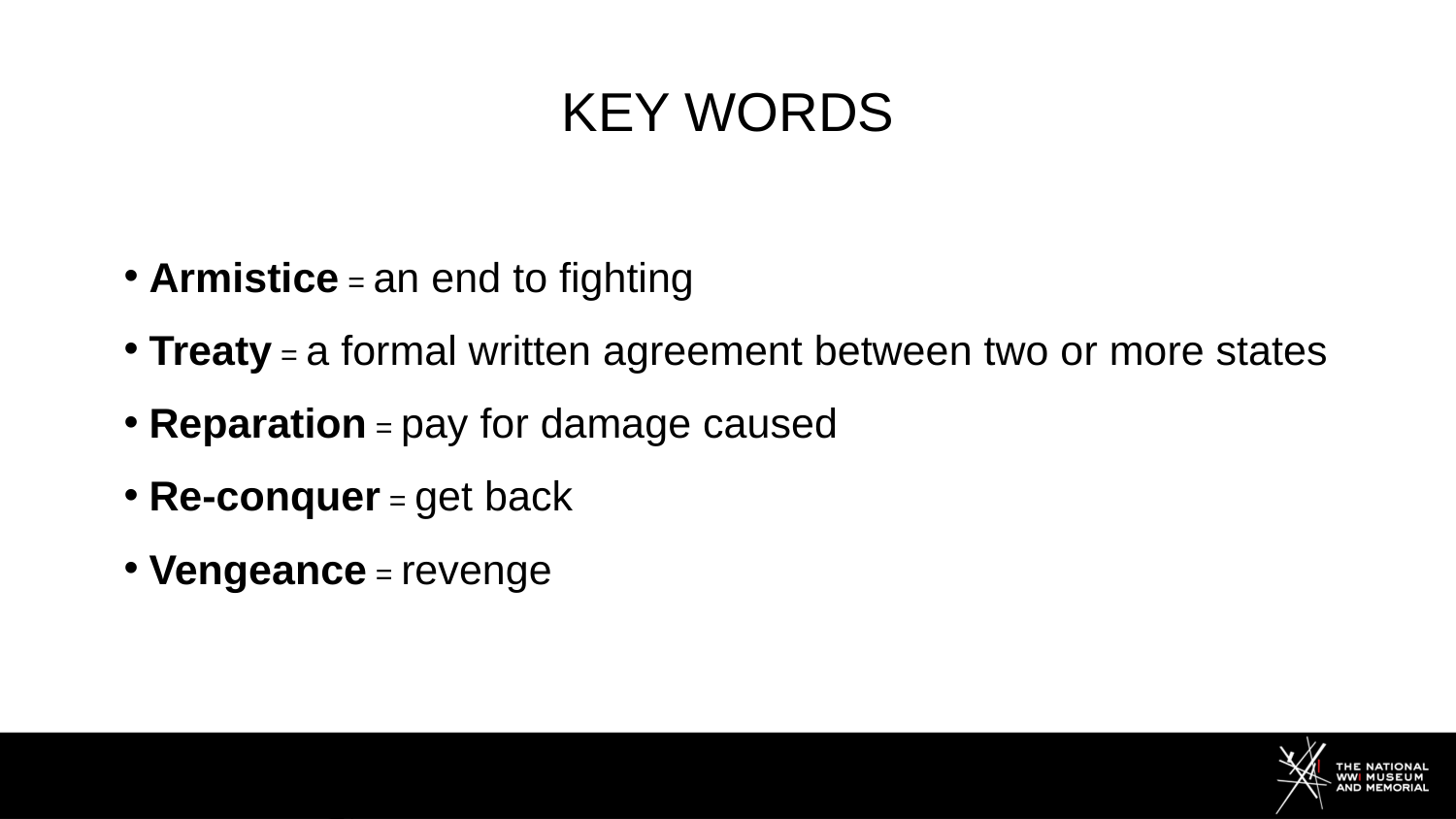

# KEY WORDS
Armistice = an end to fighting
Treaty = a formal written agreement between two or more states
Reparation = pay for damage caused
Re-conquer = get back
Vengeance = revenge